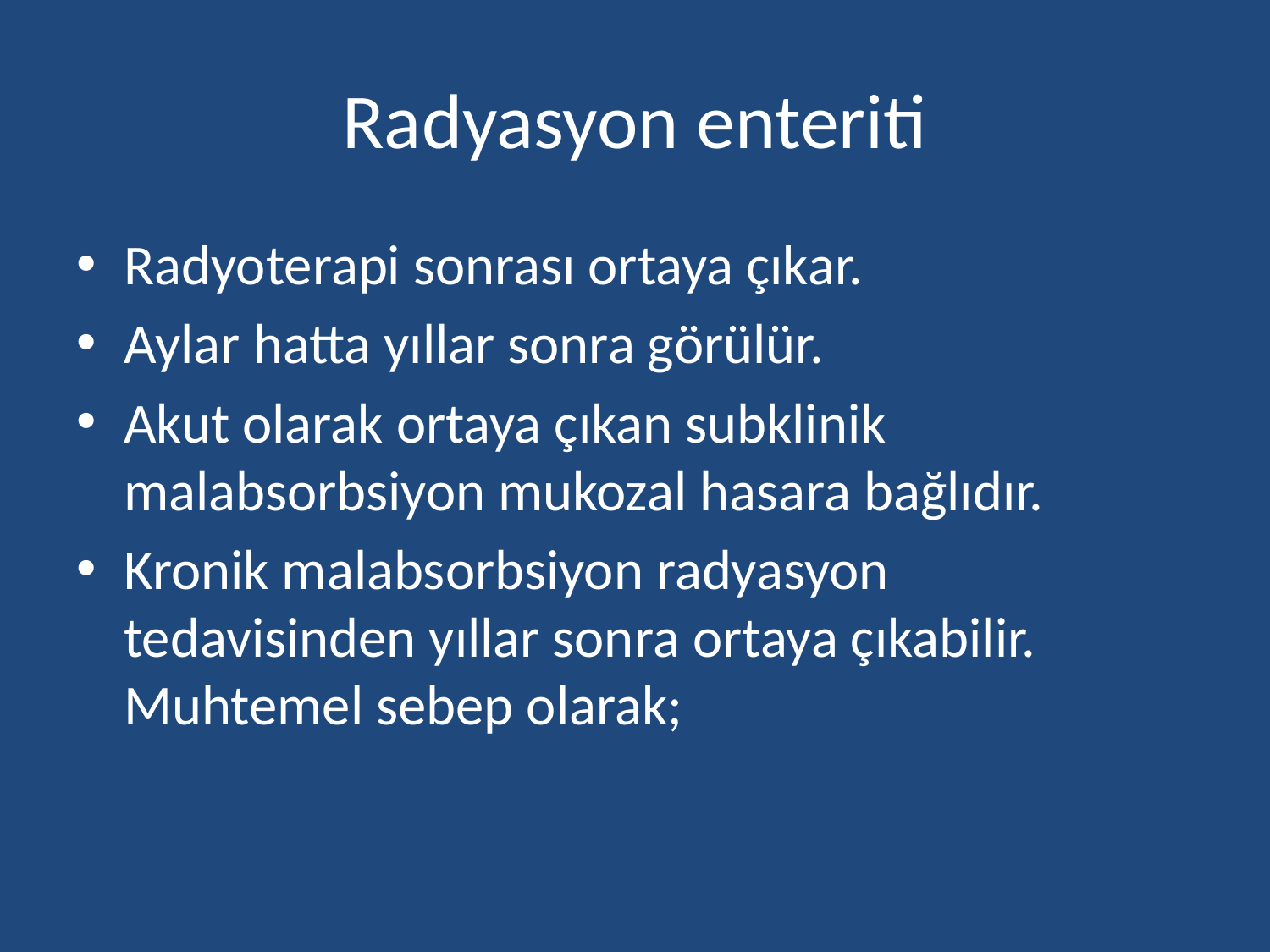

# Radyasyon enteriti
Radyoterapi sonrası ortaya çıkar.
Aylar hatta yıllar sonra görülür.
Akut olarak ortaya çıkan subklinik malabsorbsiyon mukozal hasara bağlıdır.
Kronik malabsorbsiyon radyasyon tedavisinden yıllar sonra ortaya çıkabilir. Muhtemel sebep olarak;